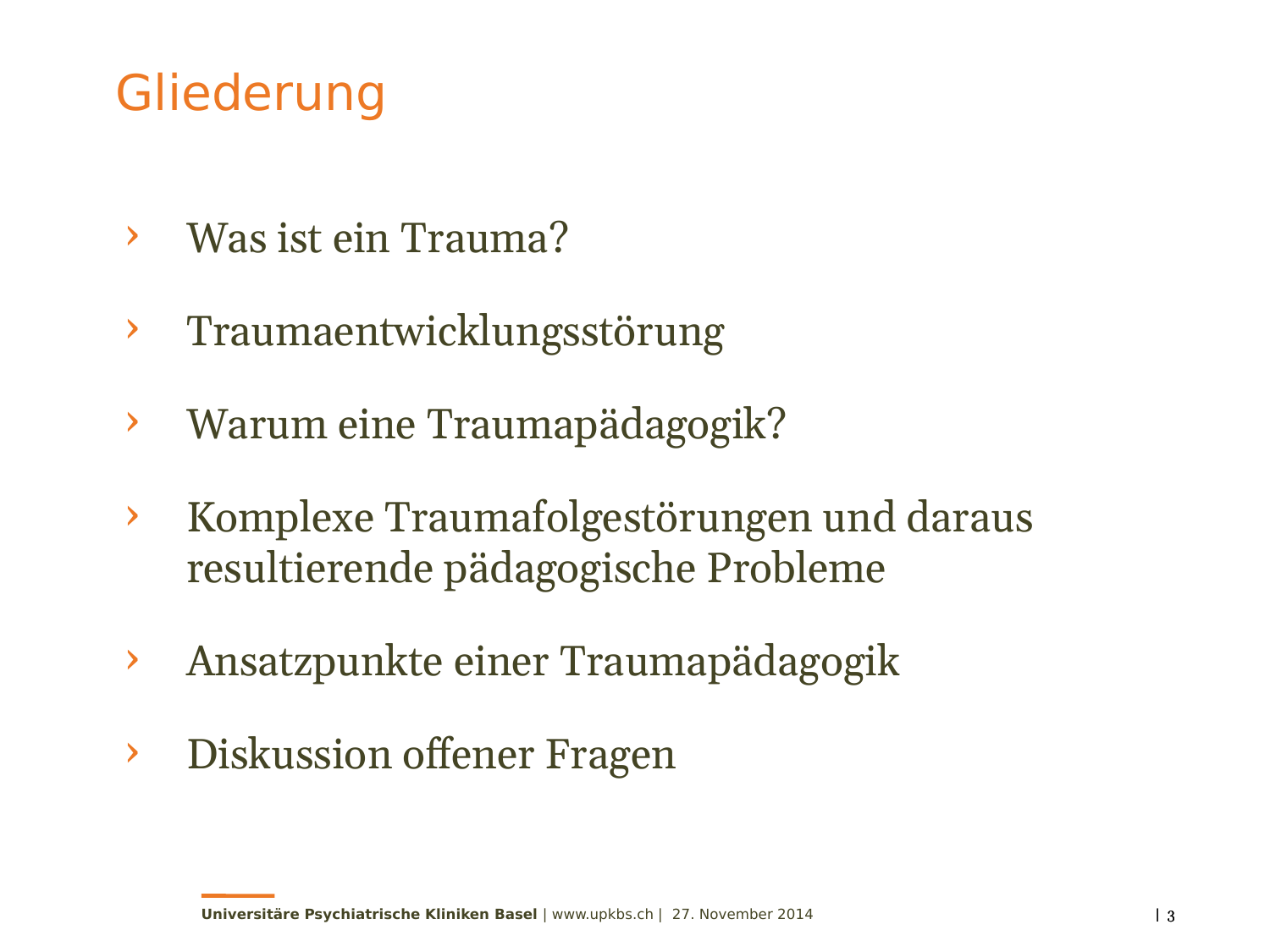

Gliederung
Was ist ein Trauma?
Traumaentwicklungsstörung
Warum eine Traumapädagogik?
Komplexe Traumafolgestörungen und daraus resultierende pädagogische Probleme
Ansatzpunkte einer Traumapädagogik
Diskussion offener Fragen
Universitäre Psychiatrische Kliniken Basel | www.upkbs.ch |
27. November 2014
    |  3
    |  3